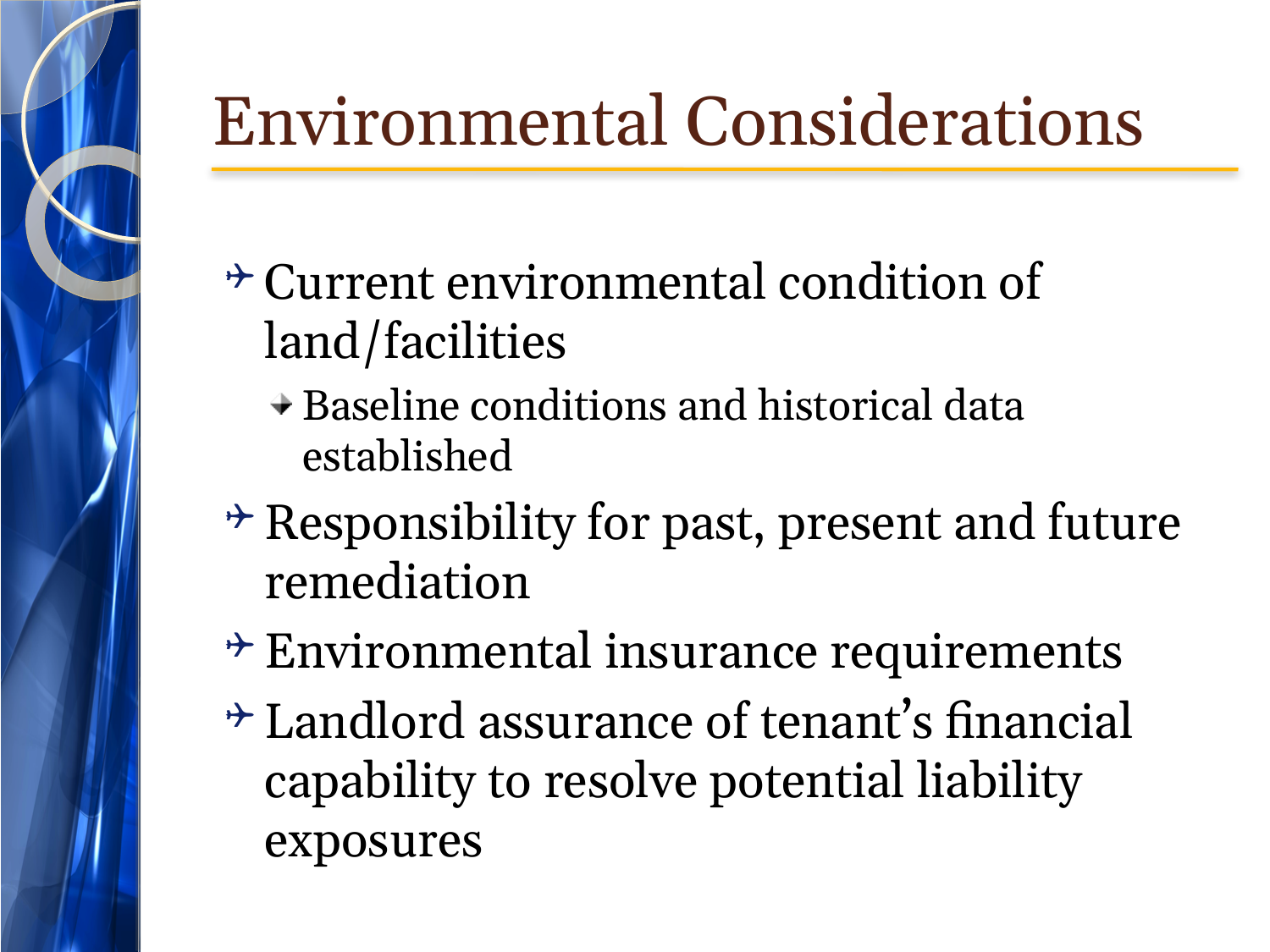

# Environmental Considerations
Current environmental condition of land/facilities
Baseline conditions and historical data established
Responsibility for past, present and future remediation
Environmental insurance requirements
Landlord assurance of tenant’s financial capability to resolve potential liability exposures